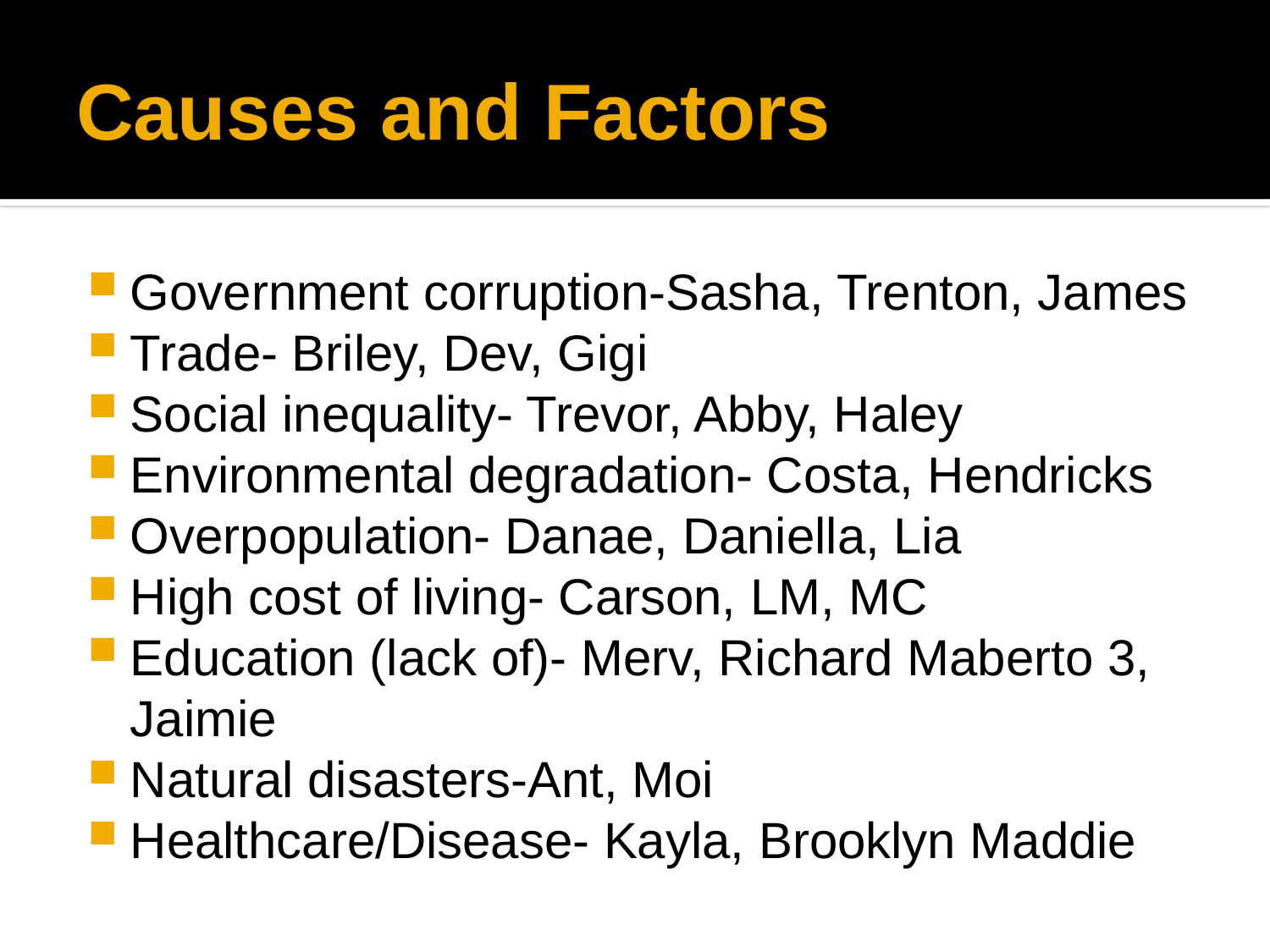

# Causes and Factors
Government corruption-Sasha, Trenton, James
Trade- Briley, Dev, Gigi
Social inequality- Trevor, Abby, Haley
Environmental degradation- Costa, Hendricks
Overpopulation- Danae, Daniella, Lia
High cost of living- Carson, LM, MC
Education (lack of)- Merv, Richard Maberto 3, Jaimie
Natural disasters-Ant, Moi
Healthcare/Disease- Kayla, Brooklyn Maddie